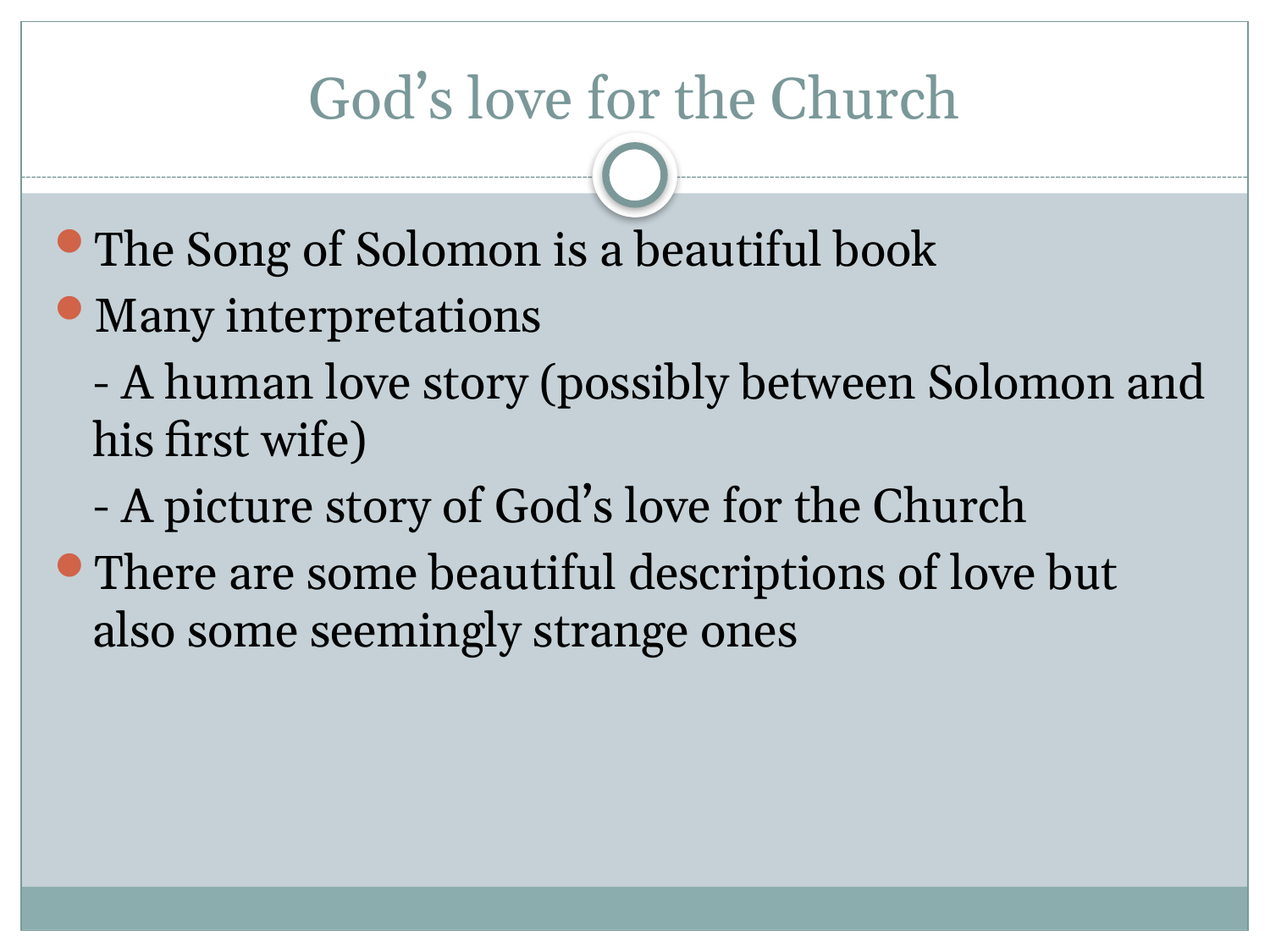

# God’s love for the Church
The Song of Solomon is a beautiful book
Many interpretations
	- A human love story (possibly between Solomon and his first wife)
	- A picture story of God’s love for the Church
There are some beautiful descriptions of love but also some seemingly strange ones